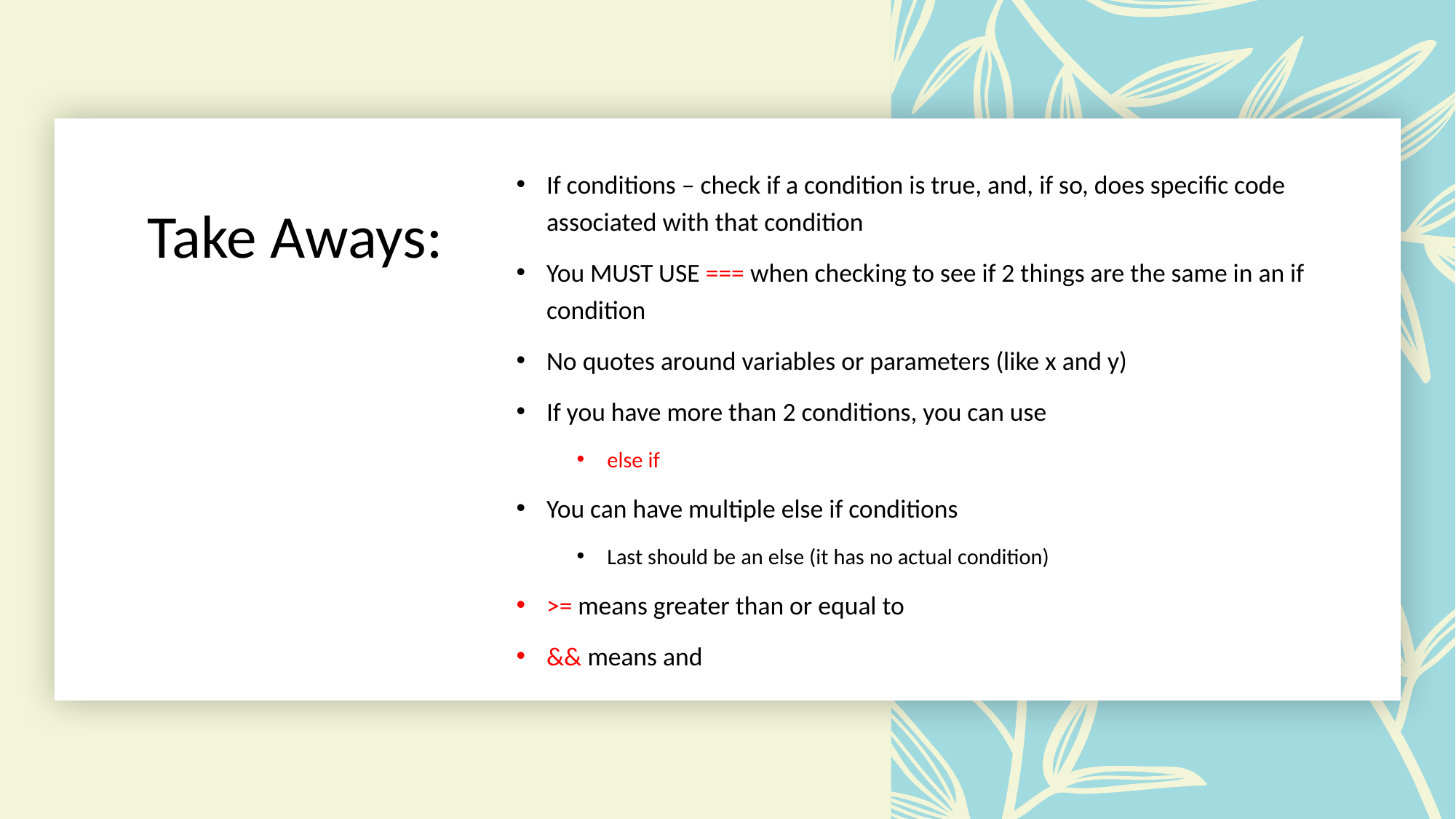

If conditions – check if a condition is true, and, if so, does specific code associated with that condition
You MUST USE === when checking to see if 2 things are the same in an if condition
No quotes around variables or parameters (like x and y)
If you have more than 2 conditions, you can use
else if
You can have multiple else if conditions
Last should be an else (it has no actual condition)
>= means greater than or equal to
&& means and
# Take Aways: